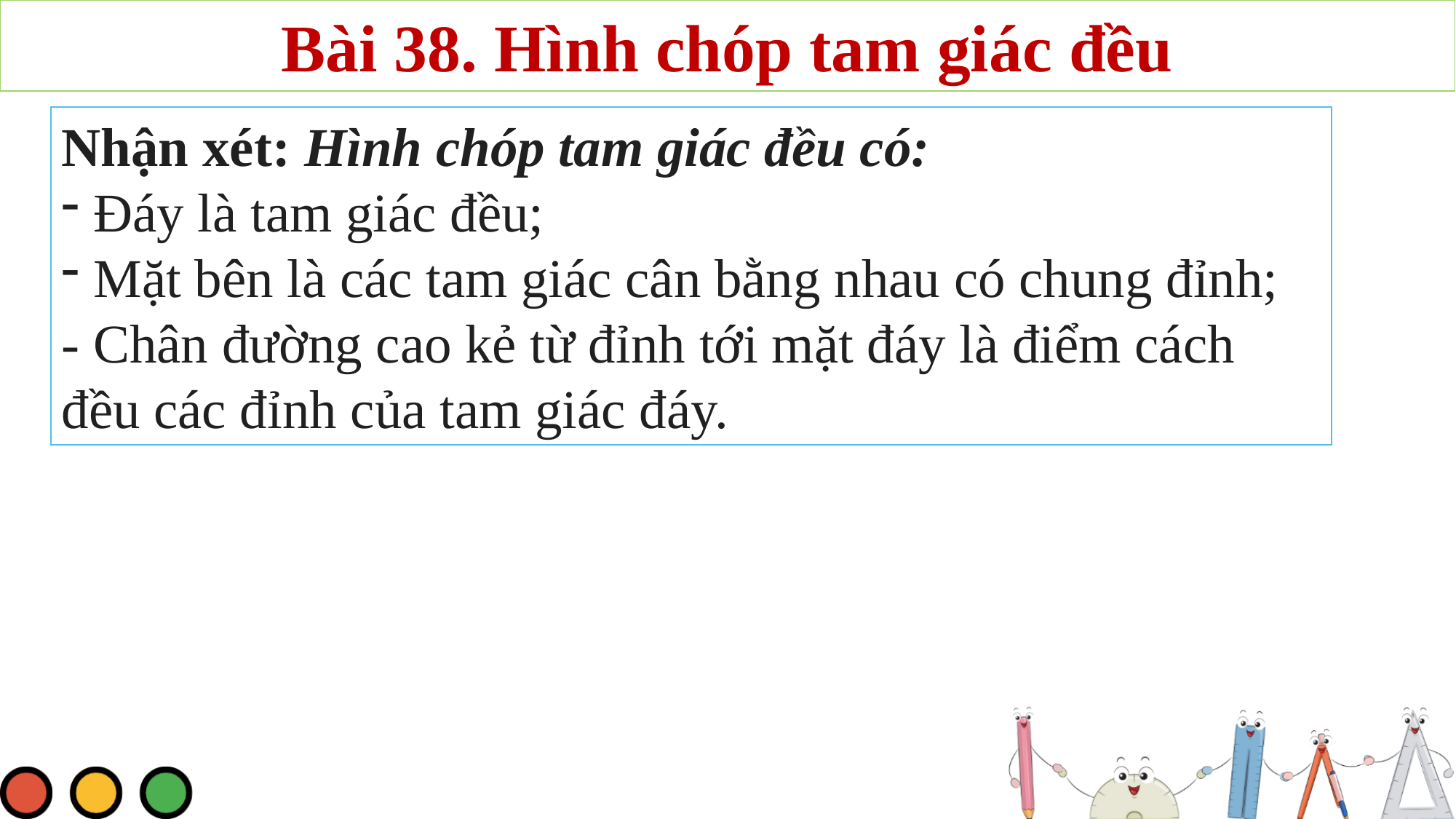

Bài 38. Hình chóp tam giác đều
Nhận xét: Hình chóp tam giác đều có:
 Đáy là tam giác đều;
 Mặt bên là các tam giác cân bằng nhau có chung đỉnh;
- Chân đường cao kẻ từ đỉnh tới mặt đáy là điểm cách đều các đỉnh của tam giác đáy.